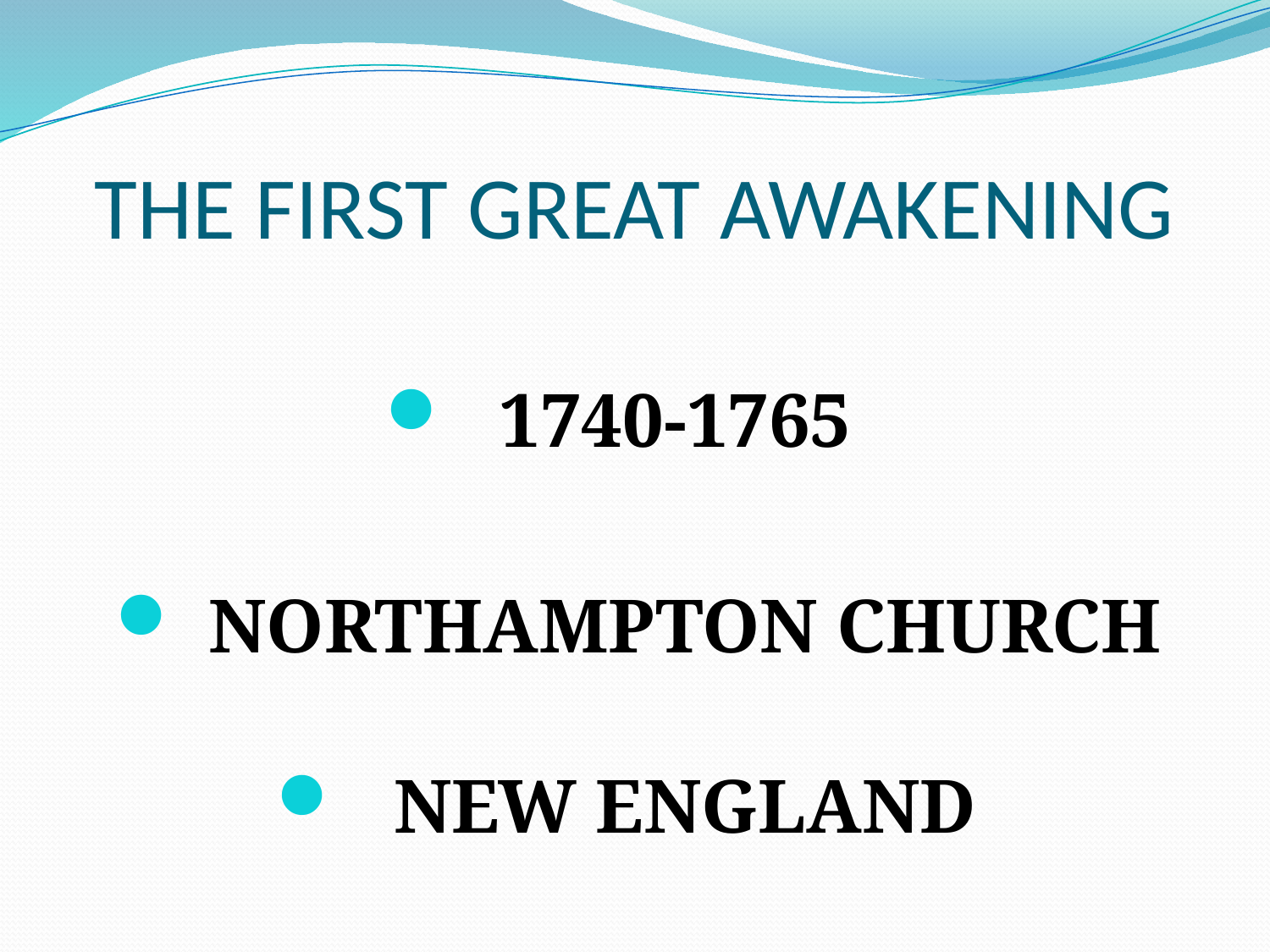

# THE FIRST GREAT AWAKENING

1740-1765

 NORTHAMPTON CHURCH

 NEW ENGLAND